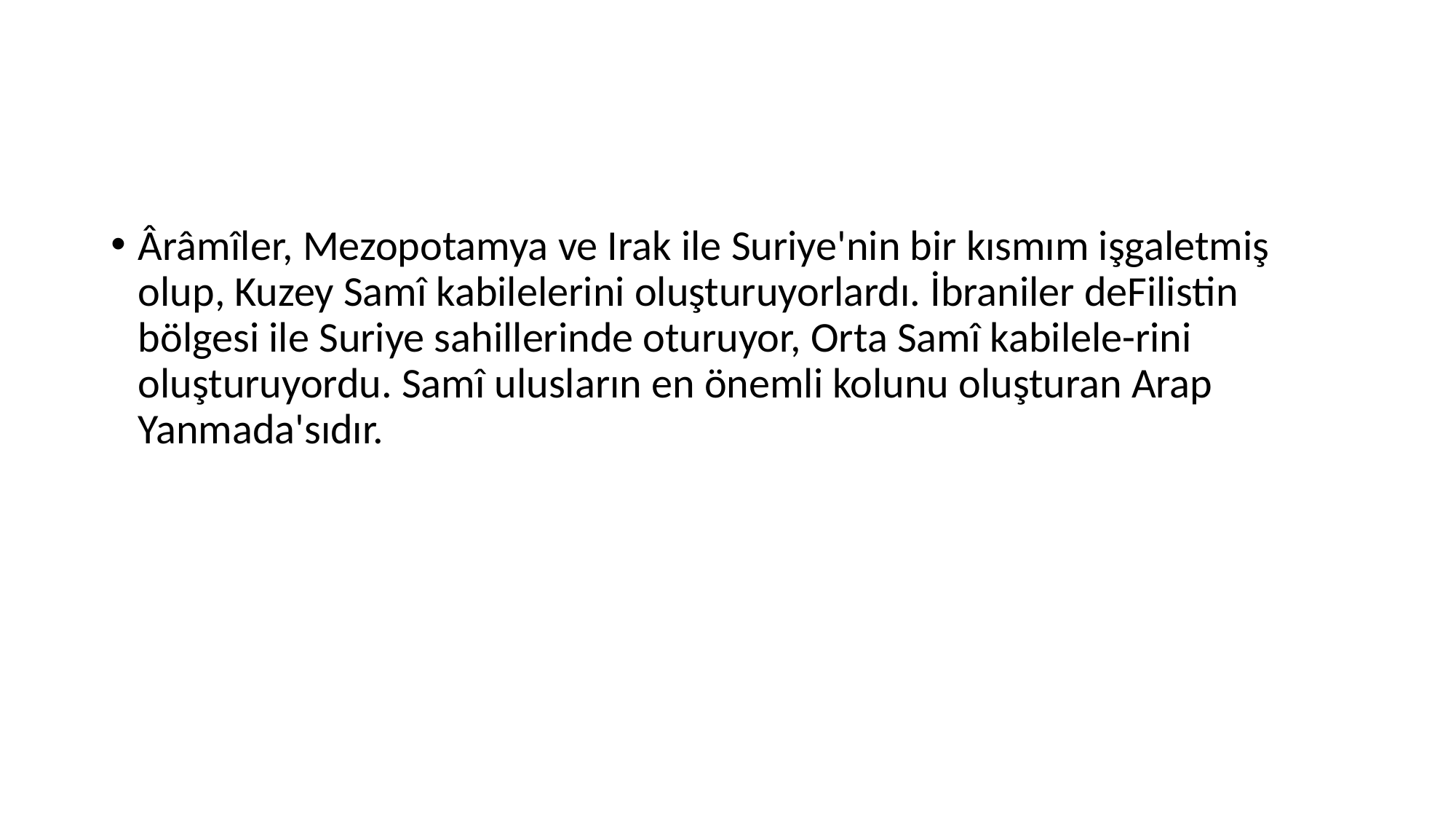

#
Ârâmîler, Mezopotamya ve Irak ile Suriye'nin bir kısmım işgaletmiş olup, Kuzey Samî kabilelerini oluşturuyorlardı. İbraniler deFilistin bölgesi ile Suriye sahillerinde oturuyor, Orta Samî kabilele-rini oluşturuyordu. Samî ulusların en önemli kolunu oluşturan Arap Yanmada'sıdır.